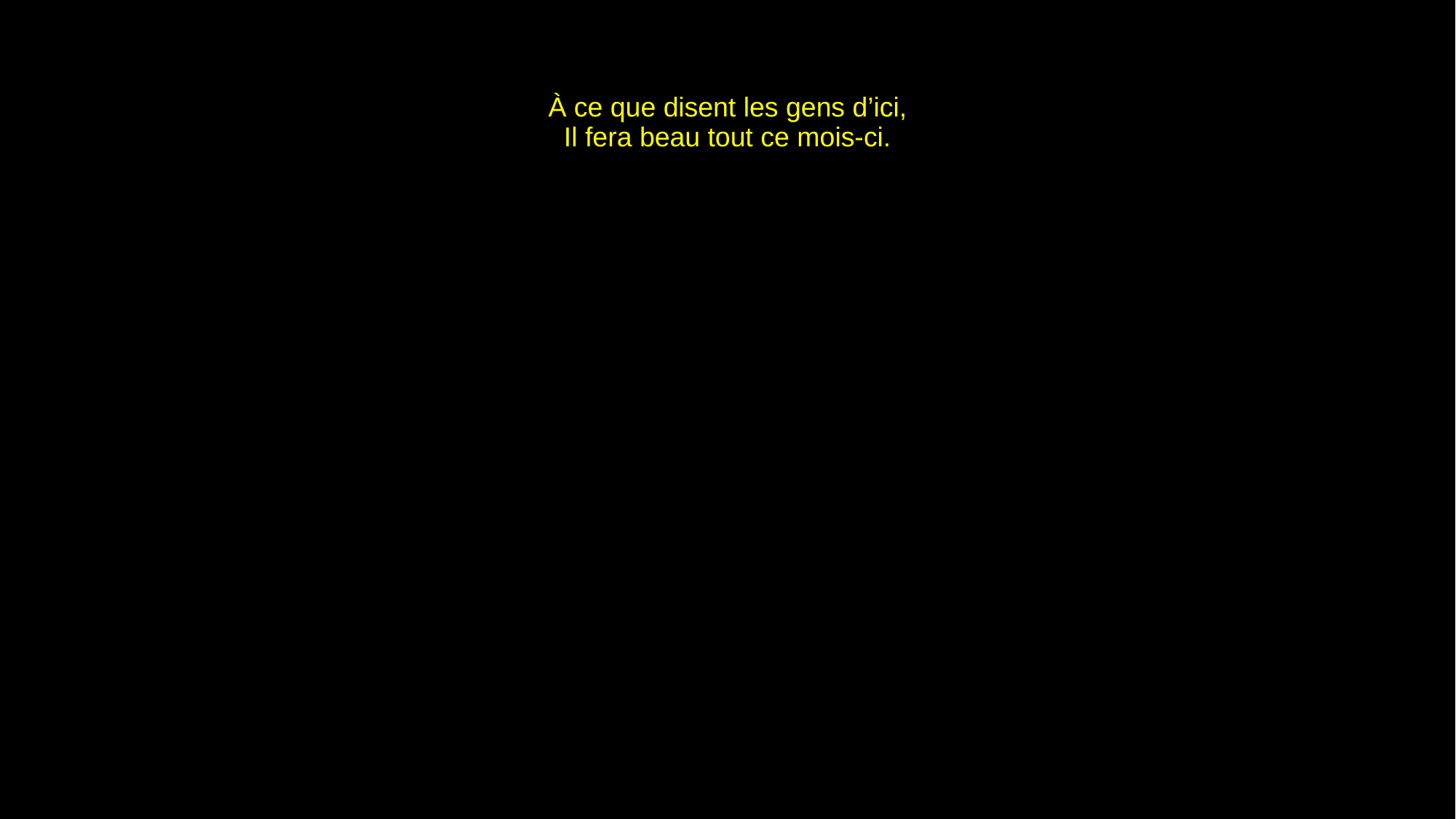

# À ce que disent les gens d’ici, Il fera beau tout ce mois-ci.